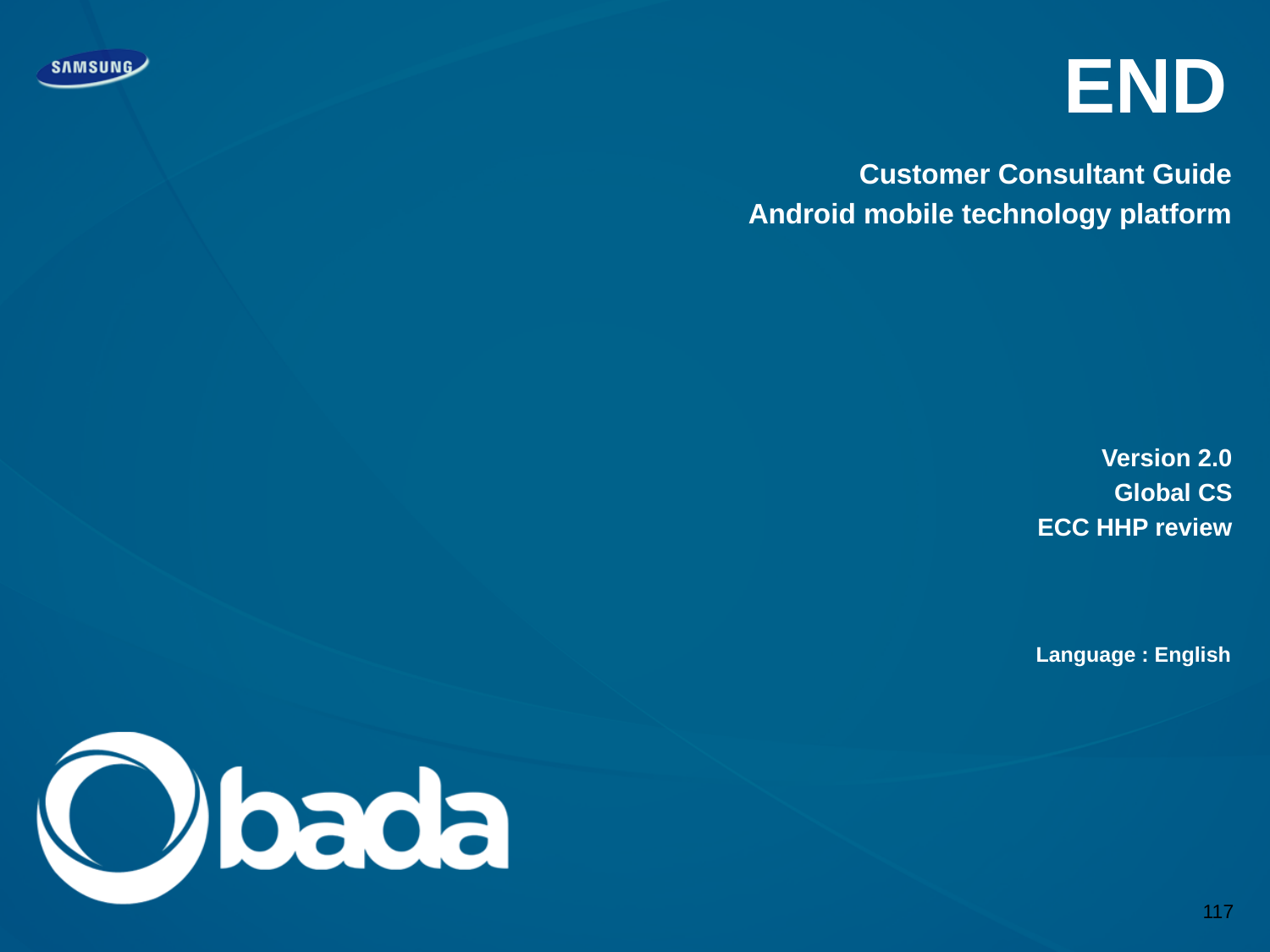

# END
Customer Consultant Guide
Android mobile technology platform

Version 2.0
Global CS
ECC HHP review

Language : English
117